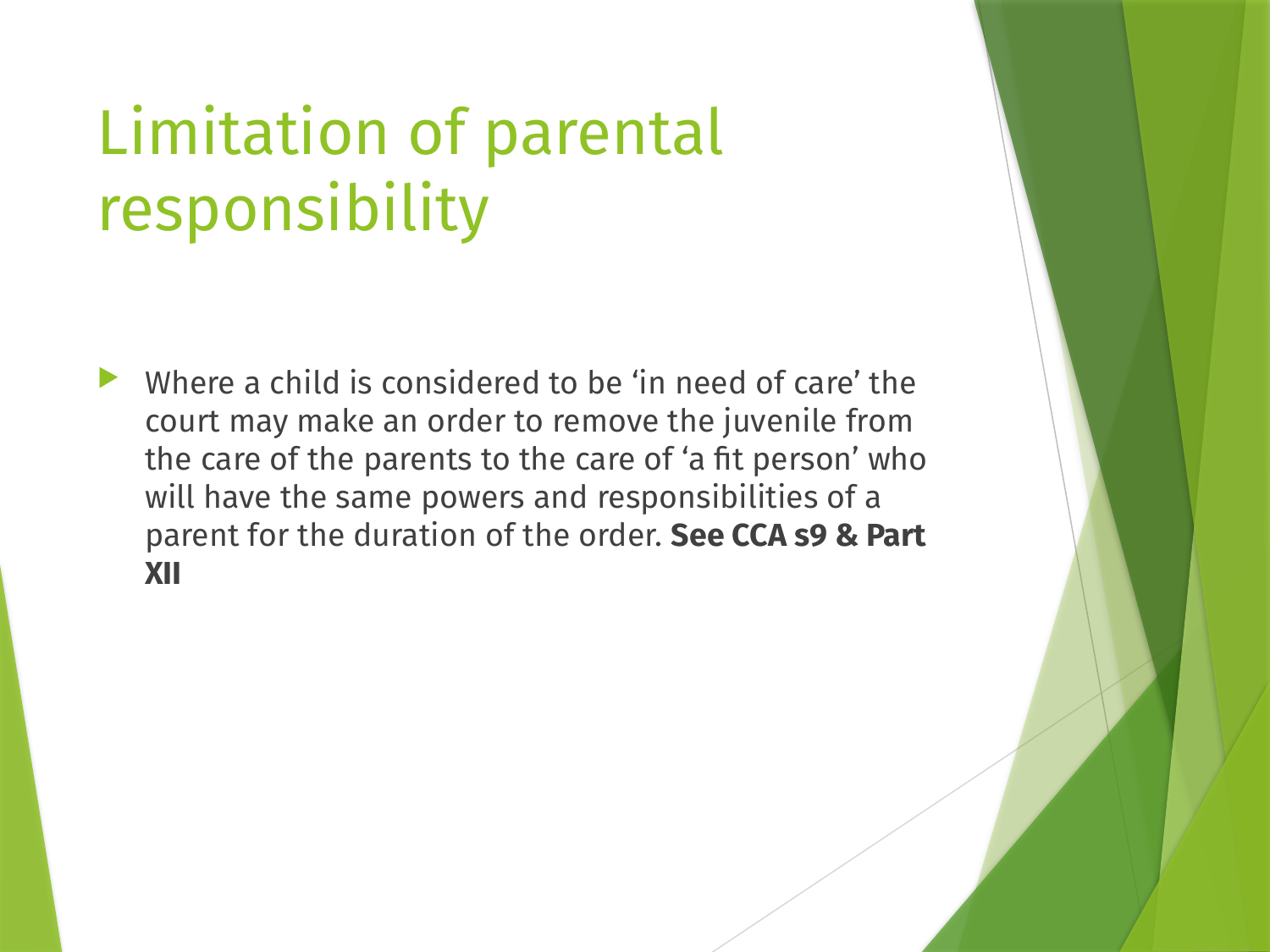

# Limitation of parental responsibility

Where a child is considered to be ‘in need of care’ the court may make an order to remove the juvenile from the care of the parents to the care of ‘a fit person’ who will have the same powers and responsibilities of a parent for the duration of the order. See CCA s9 & Part XII